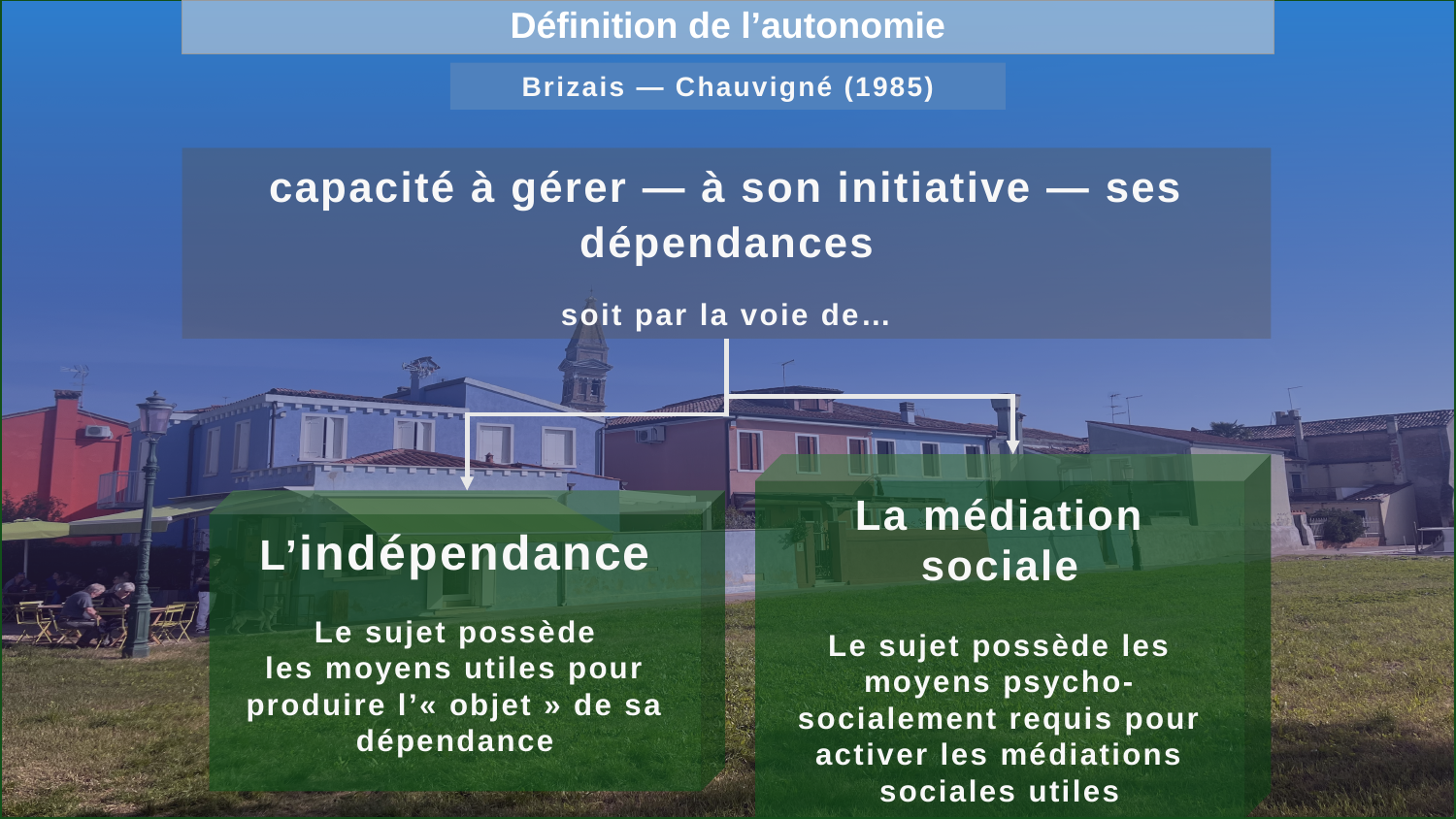

Définition de l’autonomie
Brizais — Chauvigné (1985)
capacité à gérer — à son initiative — ses dépendances

soit par la voie de…
La médiation sociale

Le sujet possède les moyens psycho-socialement requis pour activer les médiations sociales utiles
L’indépendance

Le sujet possède
les moyens utiles pour produire l’« objet » de sa dépendance